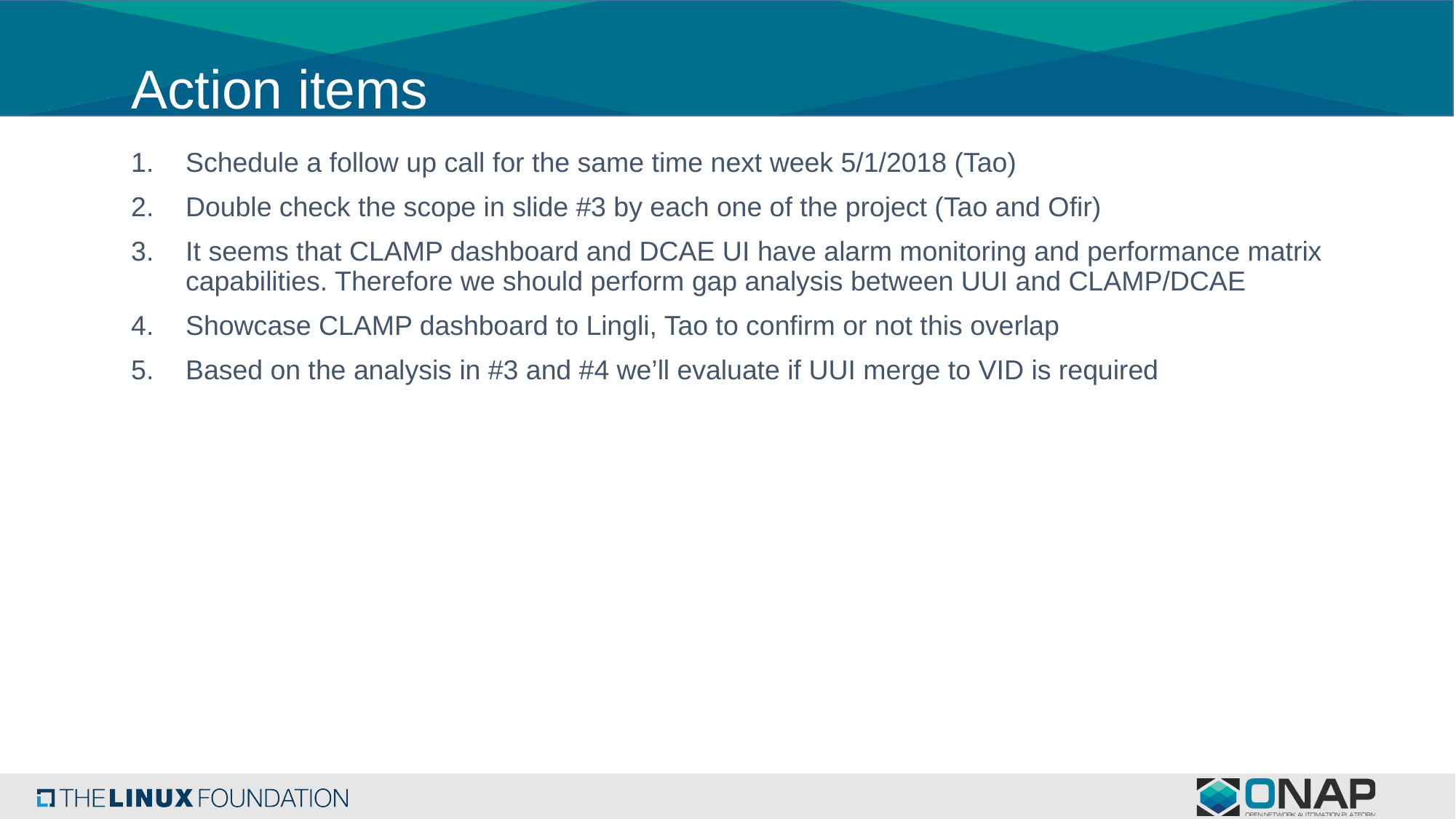

# Action items
Schedule a follow up call for the same time next week 5/1/2018 (Tao)
Double check the scope in slide #3 by each one of the project (Tao and Ofir)
It seems that CLAMP dashboard and DCAE UI have alarm monitoring and performance matrix capabilities. Therefore we should perform gap analysis between UUI and CLAMP/DCAE
Showcase CLAMP dashboard to Lingli, Tao to confirm or not this overlap
Based on the analysis in #3 and #4 we’ll evaluate if UUI merge to VID is required